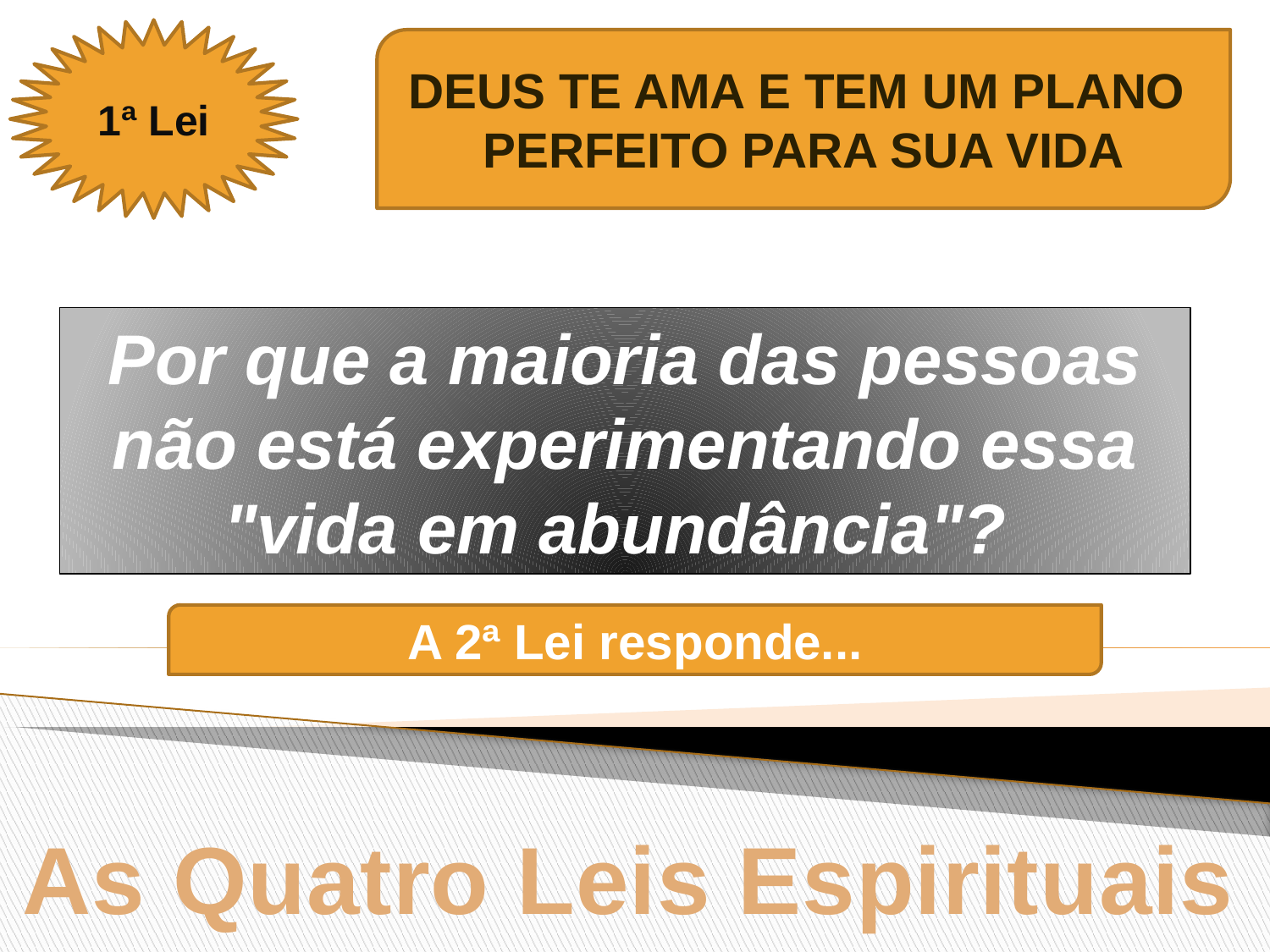

1ª Lei
DEUS TE AMA E TEM UM PLANO
PERFEITO PARA SUA VIDA
Por que a maioria das pessoas não está experimentando essa "vida em abundância"?
A 2ª Lei responde...
As Quatro Leis Espirituais